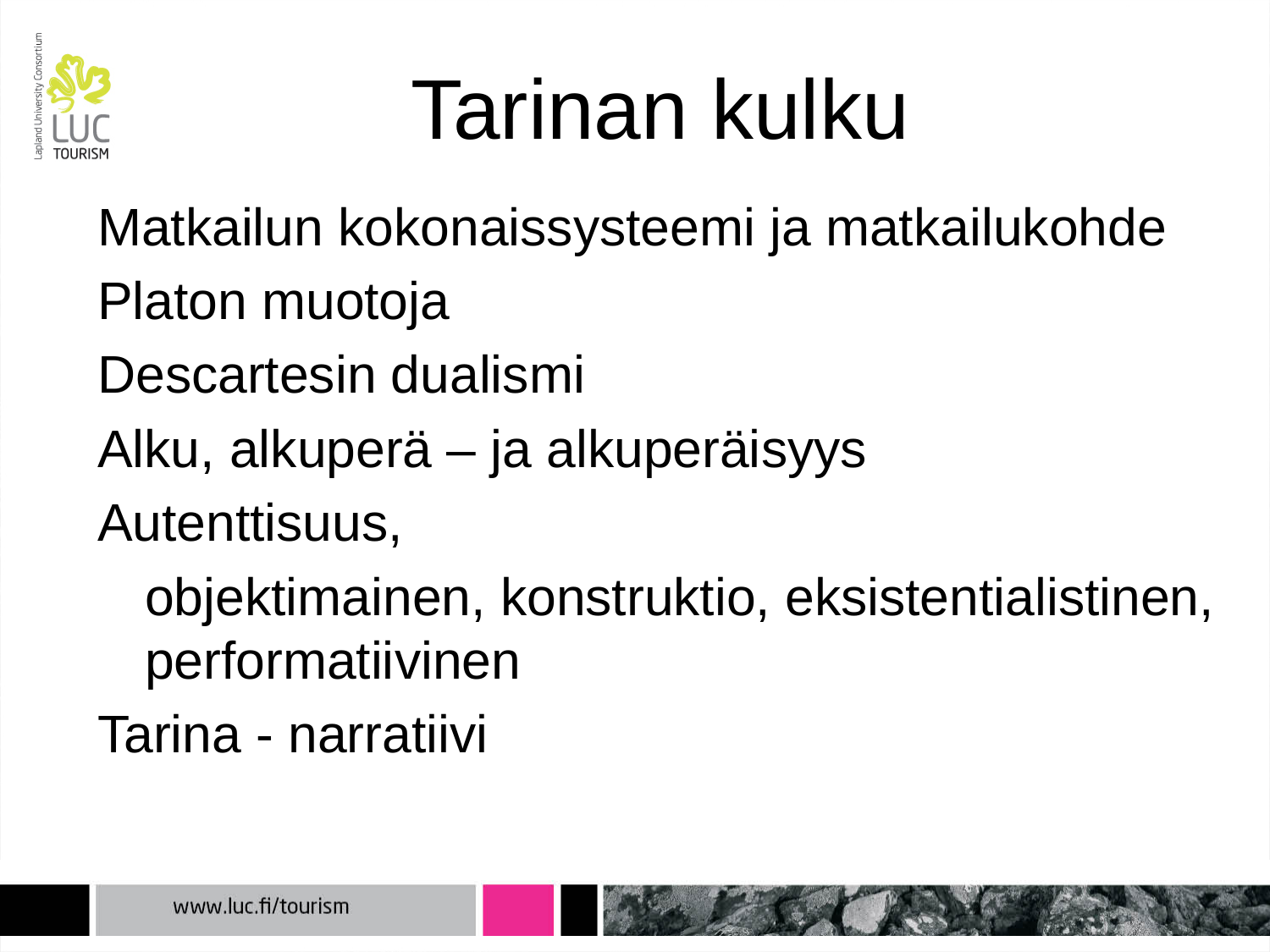

# Tarinan kulku
Matkailun kokonaissysteemi ja matkailukohde
Platon muotoja
Descartesin dualismi
Alku, alkuperä – ja alkuperäisyys
Autenttisuus,
	objektimainen, konstruktio, eksistentialistinen, performatiivinen
Tarina - narratiivi